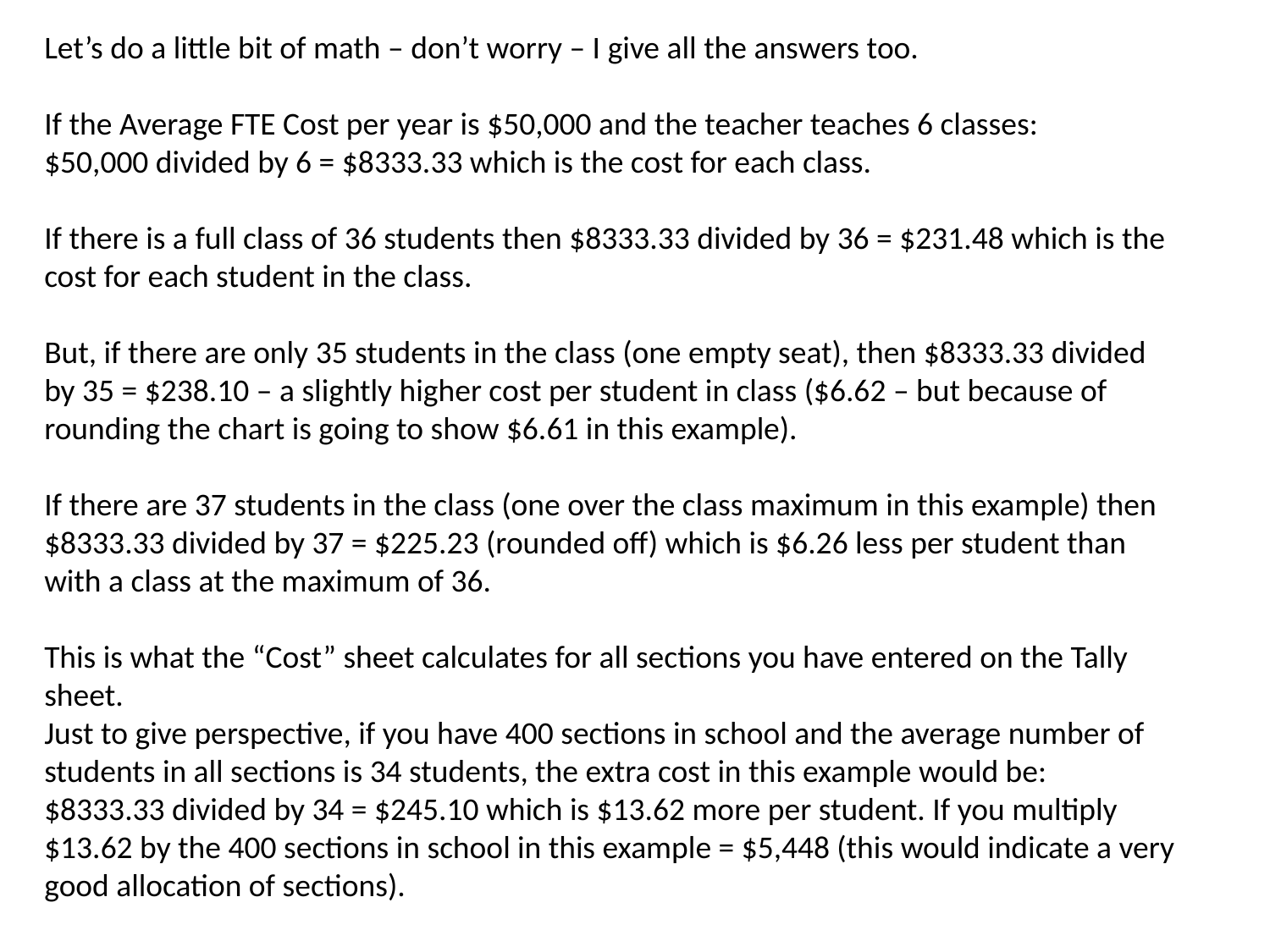

Let’s do a little bit of math – don’t worry – I give all the answers too.

If the Average FTE Cost per year is $50,000 and the teacher teaches 6 classes:
$50,000 divided by 6 = $8333.33 which is the cost for each class.

If there is a full class of 36 students then $8333.33 divided by 36 = $231.48 which is the cost for each student in the class.

But, if there are only 35 students in the class (one empty seat), then $8333.33 divided by 35 = $238.10 – a slightly higher cost per student in class ($6.62 – but because of rounding the chart is going to show $6.61 in this example).

If there are 37 students in the class (one over the class maximum in this example) then $8333.33 divided by 37 = $225.23 (rounded off) which is $6.26 less per student than with a class at the maximum of 36.

This is what the “Cost” sheet calculates for all sections you have entered on the Tally sheet.
Just to give perspective, if you have 400 sections in school and the average number of students in all sections is 34 students, the extra cost in this example would be:
$8333.33 divided by 34 = $245.10 which is $13.62 more per student. If you multiply $13.62 by the 400 sections in school in this example = $5,448 (this would indicate a very good allocation of sections).